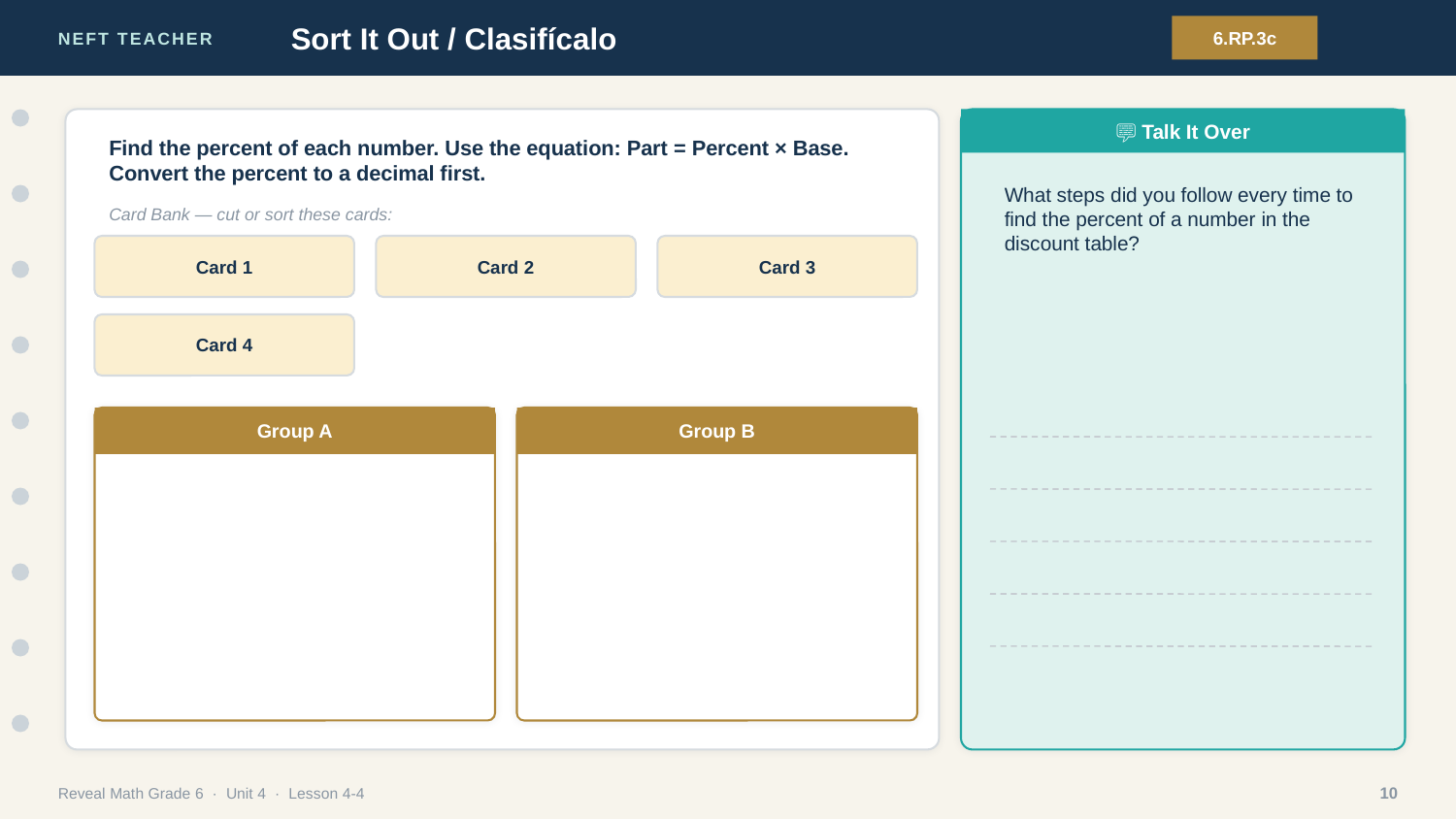

NEFT TEACHER
Sort It Out / Clasifícalo
6.RP.3c

💬 Talk It Over
Find the percent of each number. Use the equation: Part = Percent × Base. Convert the percent to a decimal first.
What steps did you follow every time to find the percent of a number in the discount table?

Card Bank — cut or sort these cards:
Card 1
Card 2
Card 3

Card 4

Group A

Group B

Reveal Math Grade 6  ·  Unit 4  ·  Lesson 4-4
10